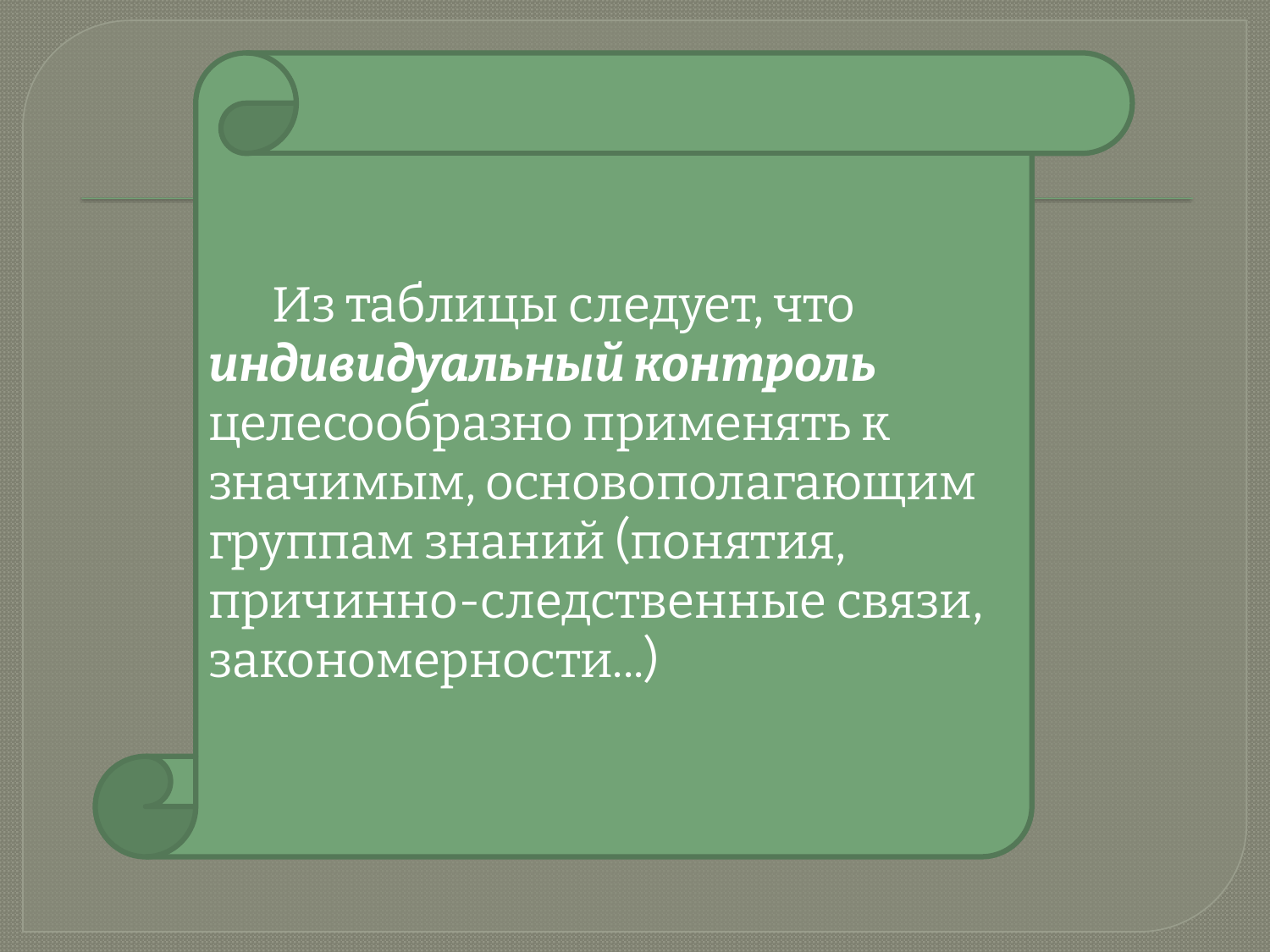

#
Из таблицы следует, что индивидуальный контроль целесообразно применять к значимым, основополагающим группам знаний (понятия, причинно-следственные связи, закономерности...)